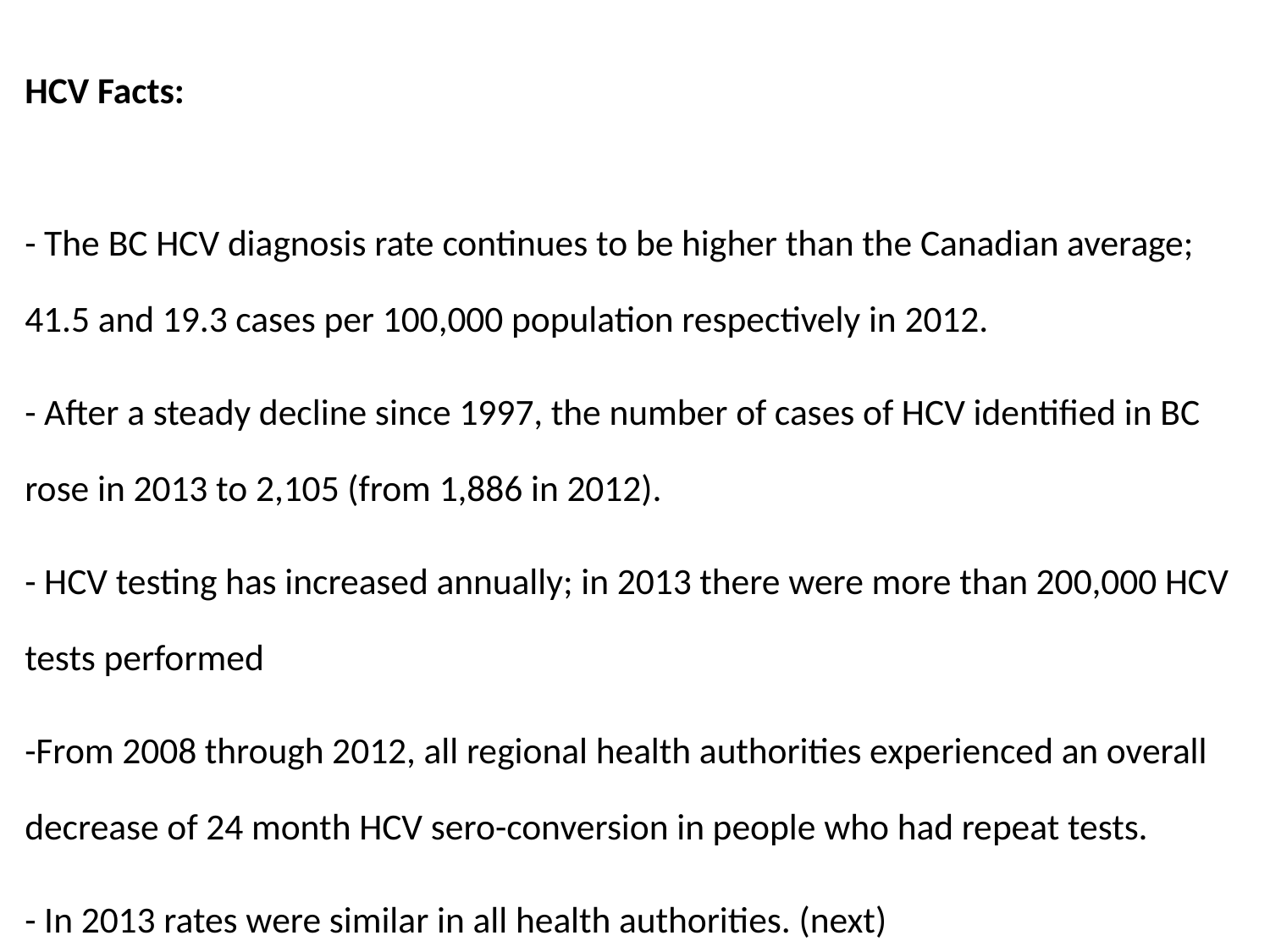

HCV Facts:

- The BC HCV diagnosis rate continues to be higher than the Canadian average; 41.5 and 19.3 cases per 100,000 population respectively in 2012.

- After a steady decline since 1997, the number of cases of HCV identified in BC rose in 2013 to 2,105 (from 1,886 in 2012).

- HCV testing has increased annually; in 2013 there were more than 200,000 HCV tests performed

-From 2008 through 2012, all regional health authorities experienced an overall decrease of 24 month HCV sero-conversion in people who had repeat tests.

- In 2013 rates were similar in all health authorities. (next)

- New effective treatments for HCV with fewer side-effects are being developed, are expensive and currently not yet widely available in BC.